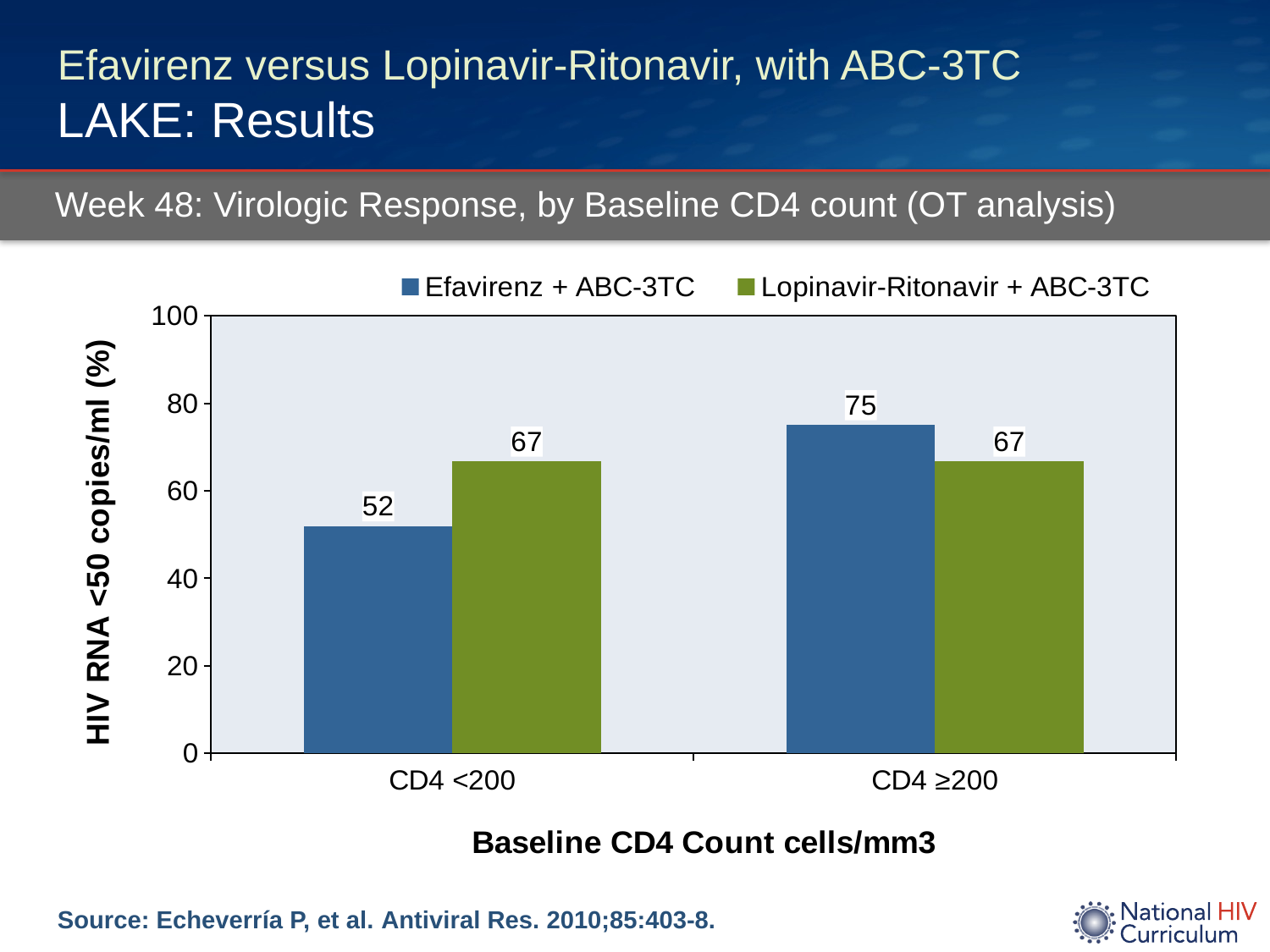

# Efavirenz versus Lopinavir-Ritonavir, with ABC-3TC LAKE: Results
Week 48: Virologic Response, by Baseline CD4 count (OT analysis)

### Chart

| Category | Efavirenz + ABC-3TC | Lopinavir-Ritonavir + ABC-3TC |
|---|---|---|
| CD4 <200 | 51.9 | 66.7 |
| CD4 ≥200 | 75.0 | 66.7 |
Source: Echeverría P, et al. Antiviral Res. 2010;85:403-8.